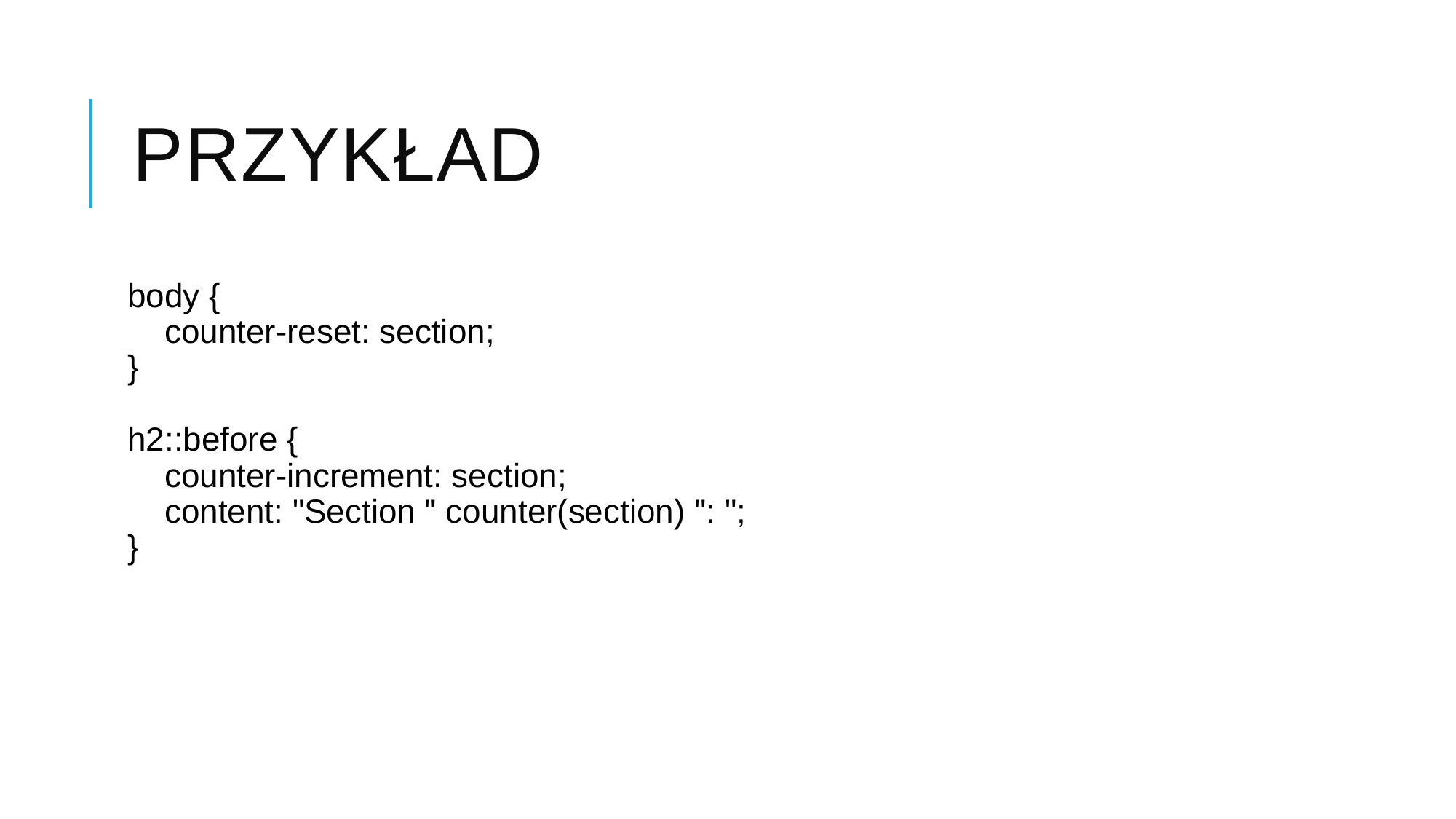

# Przykład
body {
    counter-reset: section;
}
h2::before {
    counter-increment: section;
    content: "Section " counter(section) ": ";
}